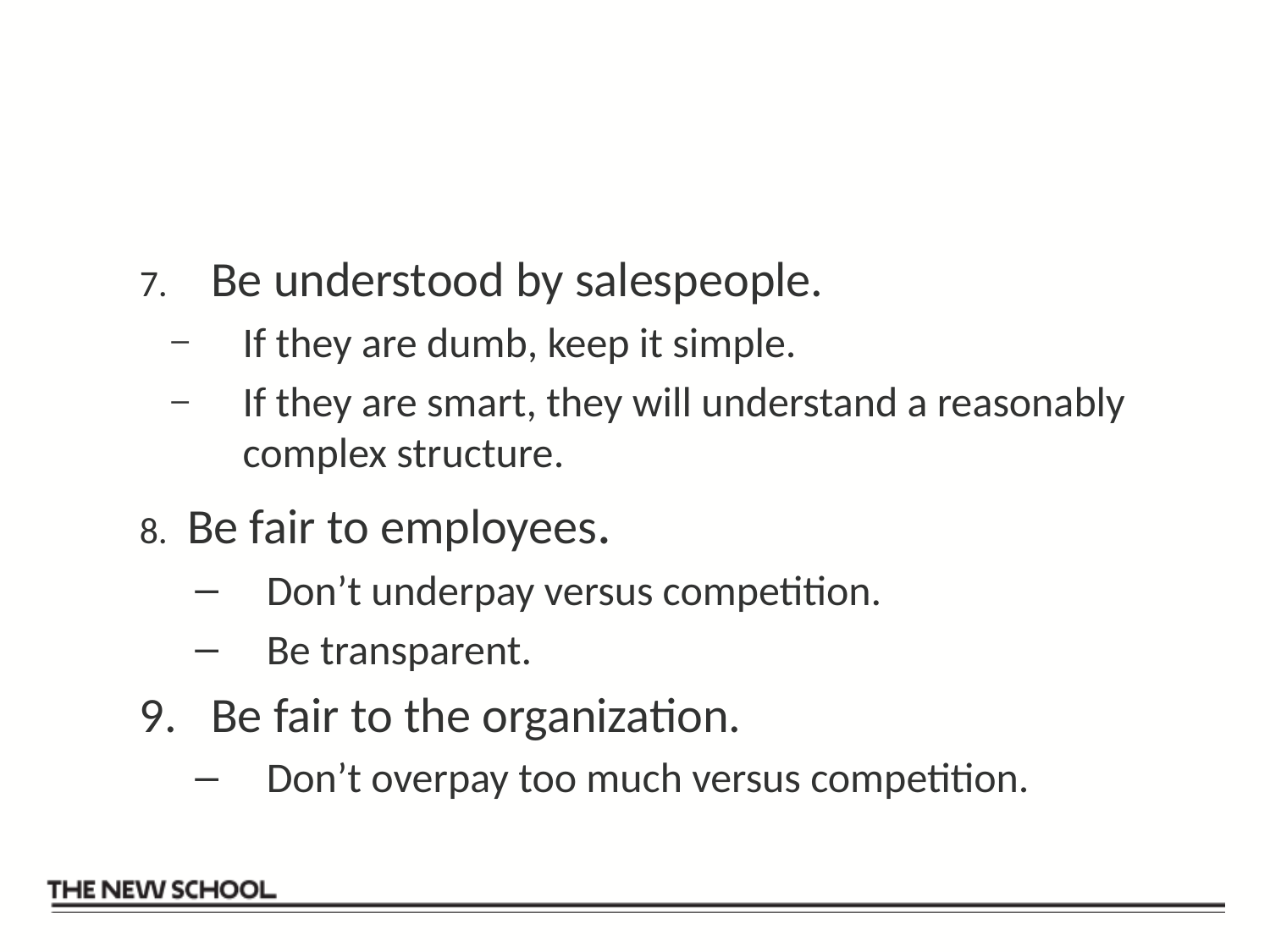

#
Be understood by salespeople.
If they are dumb, keep it simple.
If they are smart, they will understand a reasonably complex structure.
Be fair to employees.
Don’t underpay versus competition.
Be transparent.
Be fair to the organization.
Don’t overpay too much versus competition.